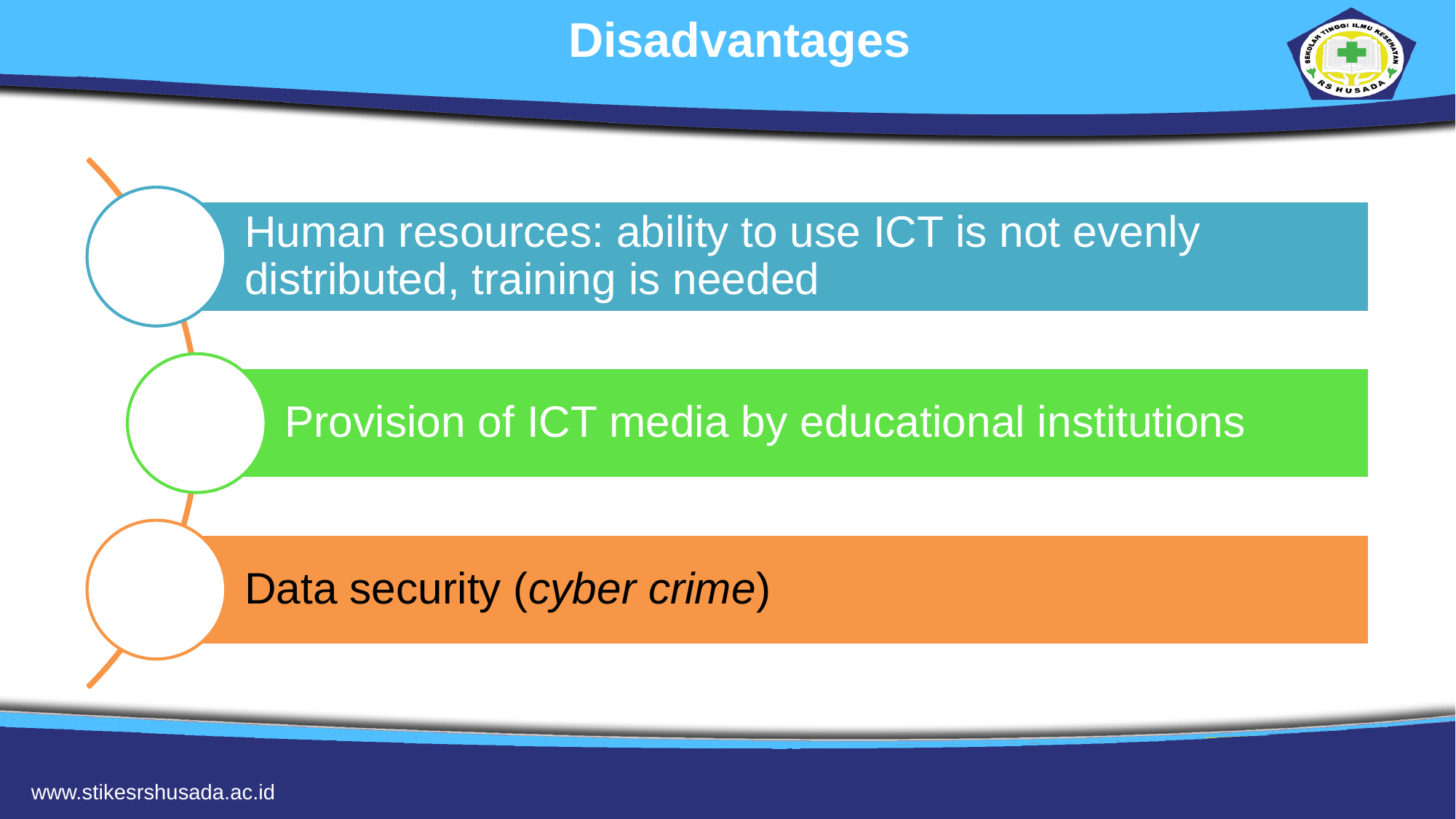

# Disadvantages
Human resources: ability to use ICT is not evenly distributed, training is needed
Provision of ICT media by educational institutions
Data security (cyber crime)